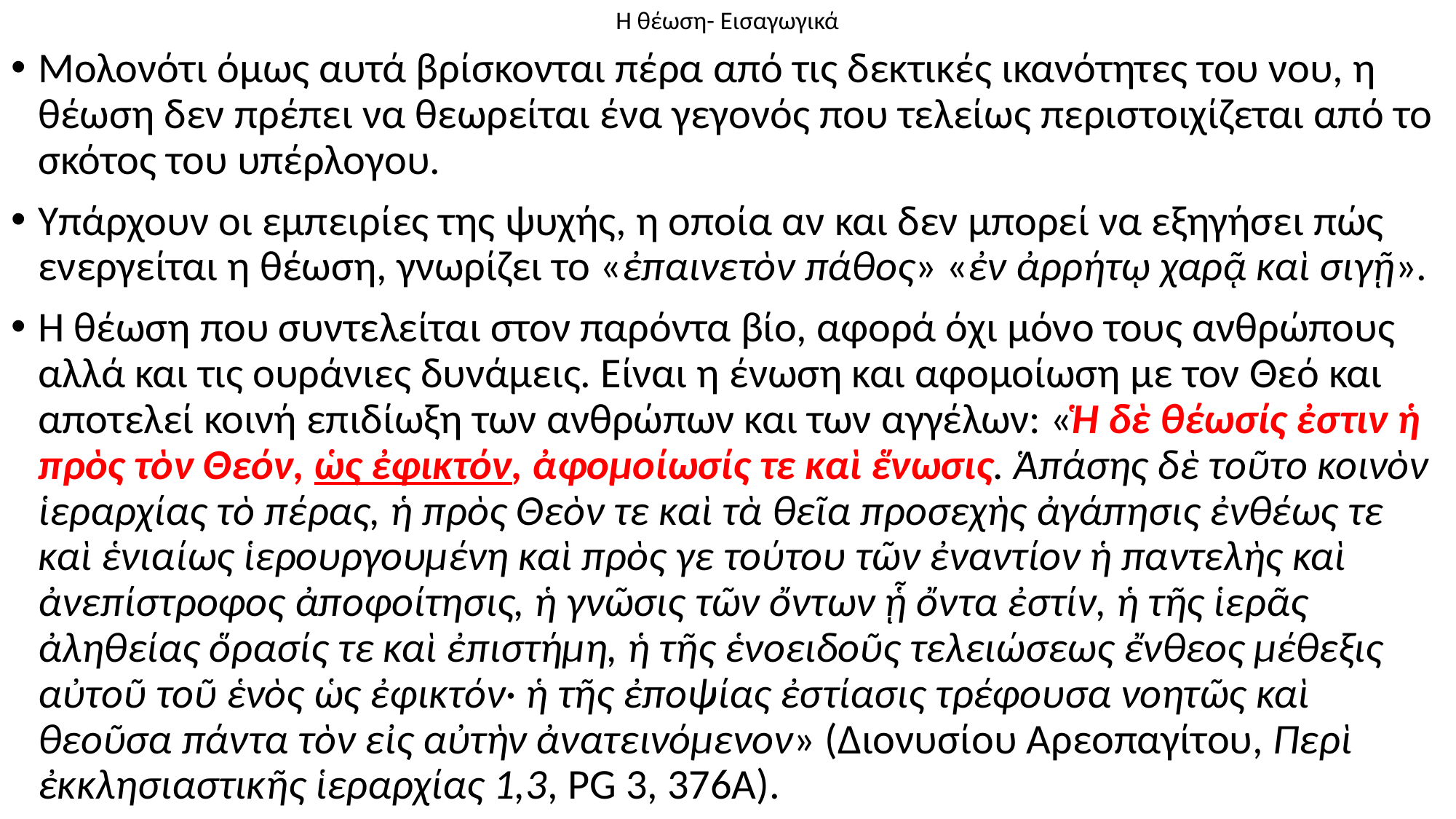

# Η θέωση- Εισαγωγικά
Μολονότι όμως αυτά βρίσκονται πέρα από τις δεκτικές ικανότητες του νου, η θέωση δεν πρέπει να θεωρείται ένα γεγονός που τελείως περιστοιχίζεται από το σκότος του υπέρλογου.
Υπάρχουν οι εμπειρίες της ψυχής, η οποία αν και δεν μπορεί να εξηγήσει πώς ενεργείται η θέωση, γνωρίζει το «ἐπαινετὸν πάθος» «ἐν ἀρρήτῳ χαρᾷ καὶ σιγῇ».
Η θέωση που συντελείται στον παρόντα βίο, αφορά όχι μόνο τους ανθρώπους αλλά και τις ουράνιες δυνάμεις. Είναι η ένωση και αφομοίωση με τον Θεό και αποτελεί κοινή επιδίωξη των ανθρώπων και των αγγέλων: «Ἡ δὲ θέωσίς ἐστιν ἡ πρὸς τὸν Θεόν, ὡς ἐφικτόν, ἀφομοίωσίς τε καὶ ἕνωσις. Ἁπάσης δὲ τοῦτο κοινὸν ἱεραρχίας τὸ πέρας, ἡ πρὸς Θεὸν τε καὶ τὰ θεῖα προσεχὴς ἀγάπησις ἐνθέως τε καὶ ἑνιαίως ἱερουργουμένη καὶ πρὸς γε τούτου τῶν ἐναντίον ἡ παντελὴς καὶ ἀνεπίστροφος ἀποφοίτησις, ἡ γνῶσις τῶν ὄντων ᾗ ὄντα ἐστίν, ἡ τῆς ἱερᾶς ἀληθείας ὅρασίς τε καὶ ἐπιστήμη, ἡ τῆς ἑνοειδοῦς τελειώσεως ἔνθεος μέθεξις αὐτοῦ τοῦ ἑνὸς ὡς ἐφικτόν· ἡ τῆς ἐποψίας ἐστίασις τρέφουσα νοητῶς καὶ θεοῦσα πάντα τὸν εἰς αὐτὴν ἀνατεινόμενον» (Διονυσίου Αρεοπαγίτου, Περὶ ἐκκλησιαστικῆς ἱεραρχίας 1,3, PG 3, 376A).